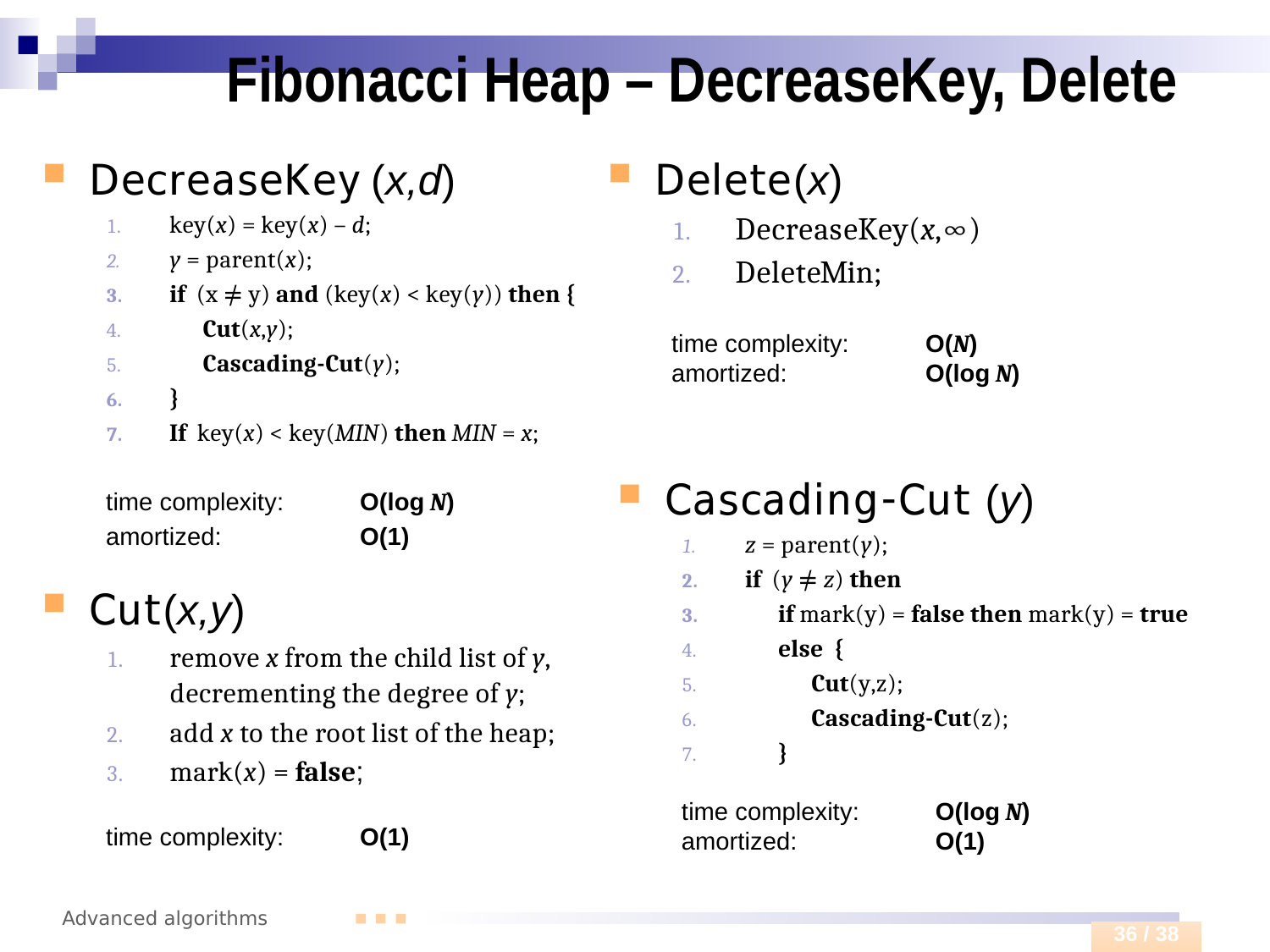

# Fibonacci Heap – DecreaseKey, Delete
DecreaseKey (x,d)
key(x) = key(x) – d;
y = parent(x);
if  (x ≠ y) and (key(x) < key(y)) then {
      Cut(x,y);
      Cascading-Cut(y);
}
If  key(x) < key(MIN) then MIN = x;

time complexity: 	O(log N)
amortized:  	O(1)

Delete(x)
DecreaseKey(x,∞)
DeleteMin;

time complexity: 	O(N)
amortized:  	O(log N)

Cascading-Cut (y)
z = parent(y);
if  (y ≠ z) then
      if mark(y) = false then mark(y) = true
      else  {
            Cut(y,z);
            Cascading-Cut(z);
      }

time complexity: 	O(log N)
amortized:  	O(1)

Cut(x,y)
remove x from the child list of y, decrementing the degree of y;
add x to the root list of the heap;
mark(x) = false;

time complexity: 	O(1)